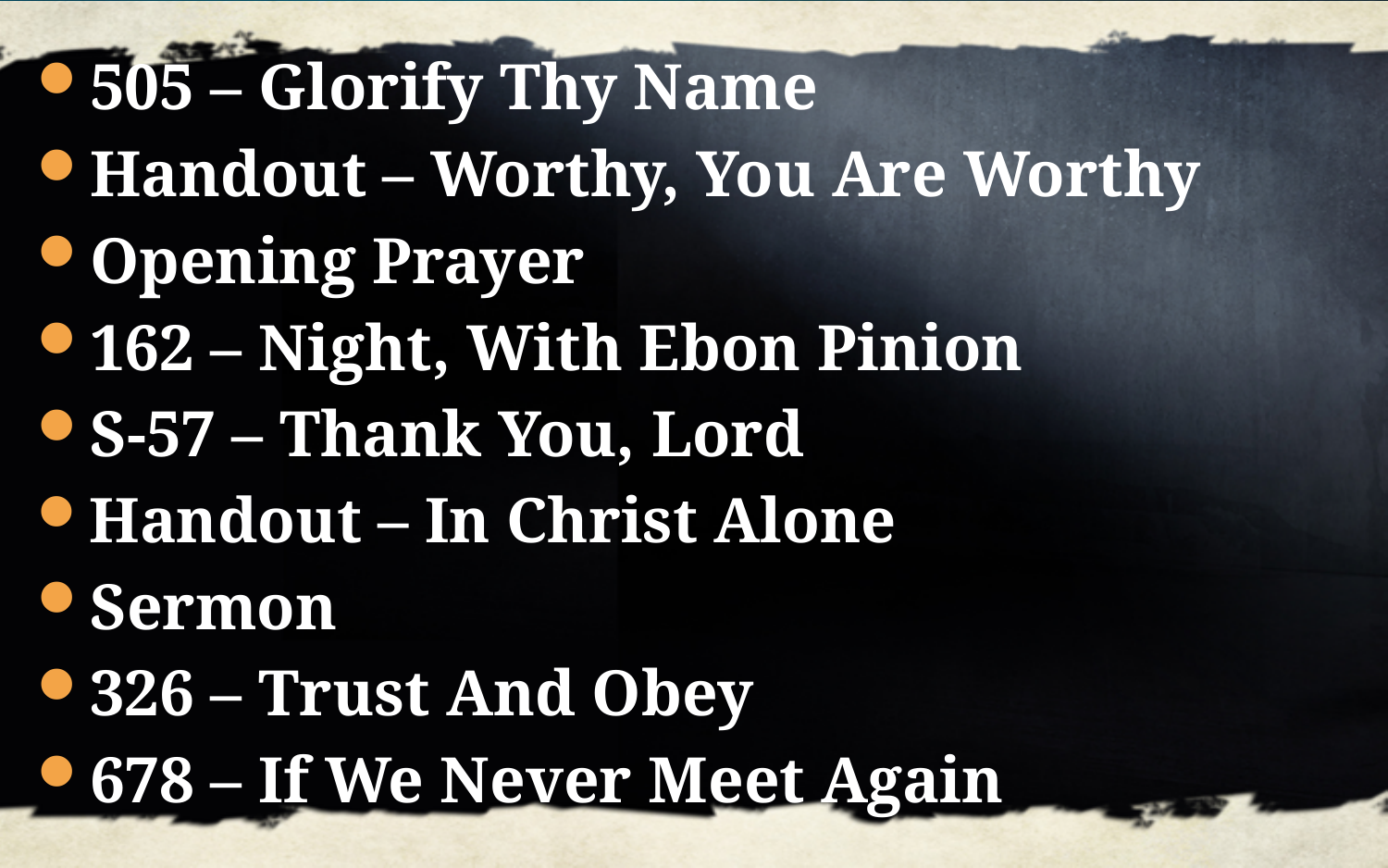

505 – Glorify Thy Name
Handout – Worthy, You Are Worthy
Opening Prayer
162 – Night, With Ebon Pinion
S-57 – Thank You, Lord
Handout – In Christ Alone
Sermon
326 – Trust And Obey
678 – If We Never Meet Again